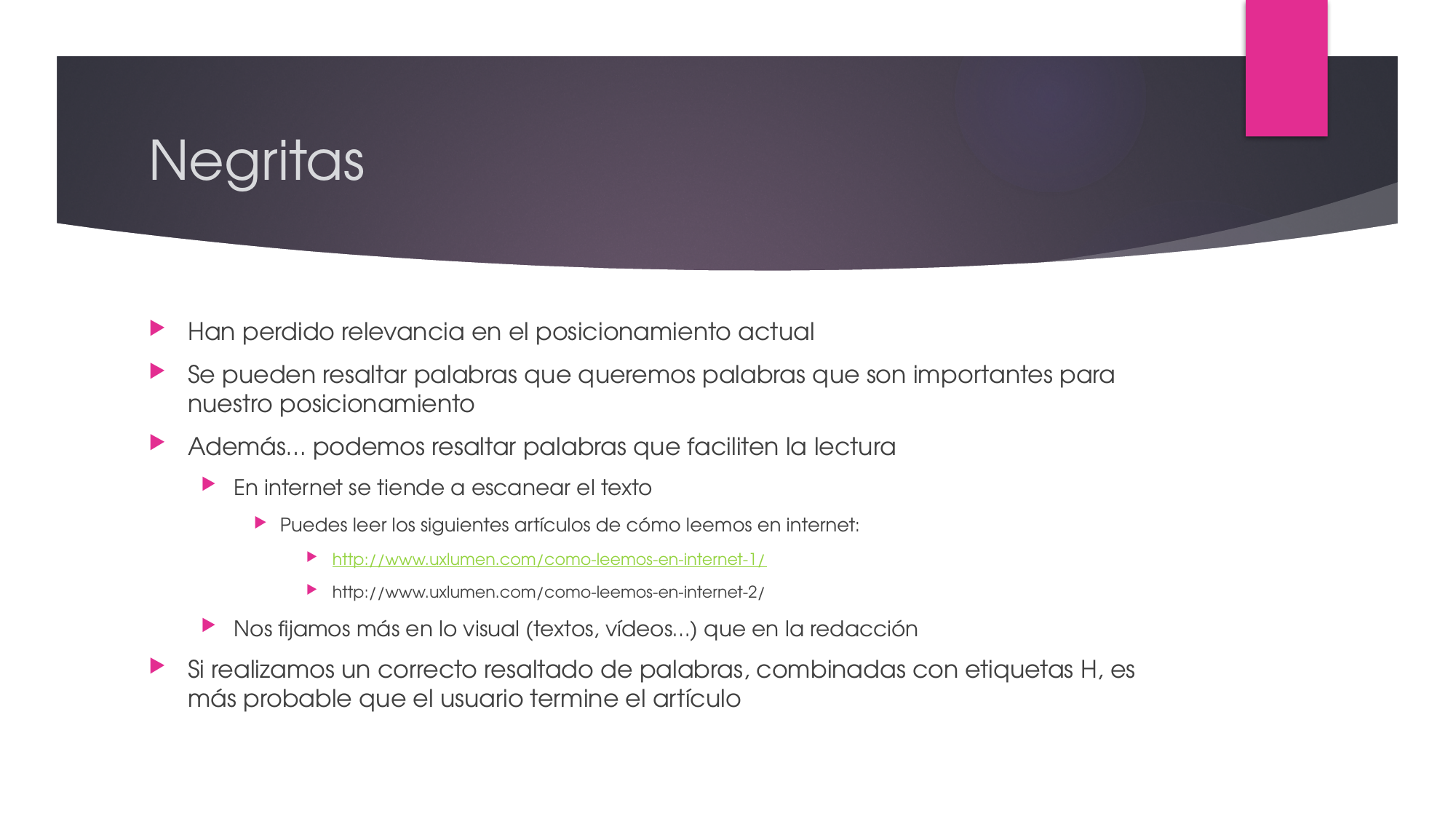

# Negritas
Han perdido relevancia en el posicionamiento actual
Se pueden resaltar palabras que queremos palabras que son importantes para nuestro posicionamiento
Además… podemos resaltar palabras que faciliten la lectura
En internet se tiende a escanear el texto
Puedes leer los siguientes artículos de cómo leemos en internet:
http://www.uxlumen.com/como-leemos-en-internet-1/
http://www.uxlumen.com/como-leemos-en-internet-2/
Nos fijamos más en lo visual (textos, vídeos…) que en la redacción
Si realizamos un correcto resaltado de palabras, combinadas con etiquetas H, es más probable que el usuario termine el artículo